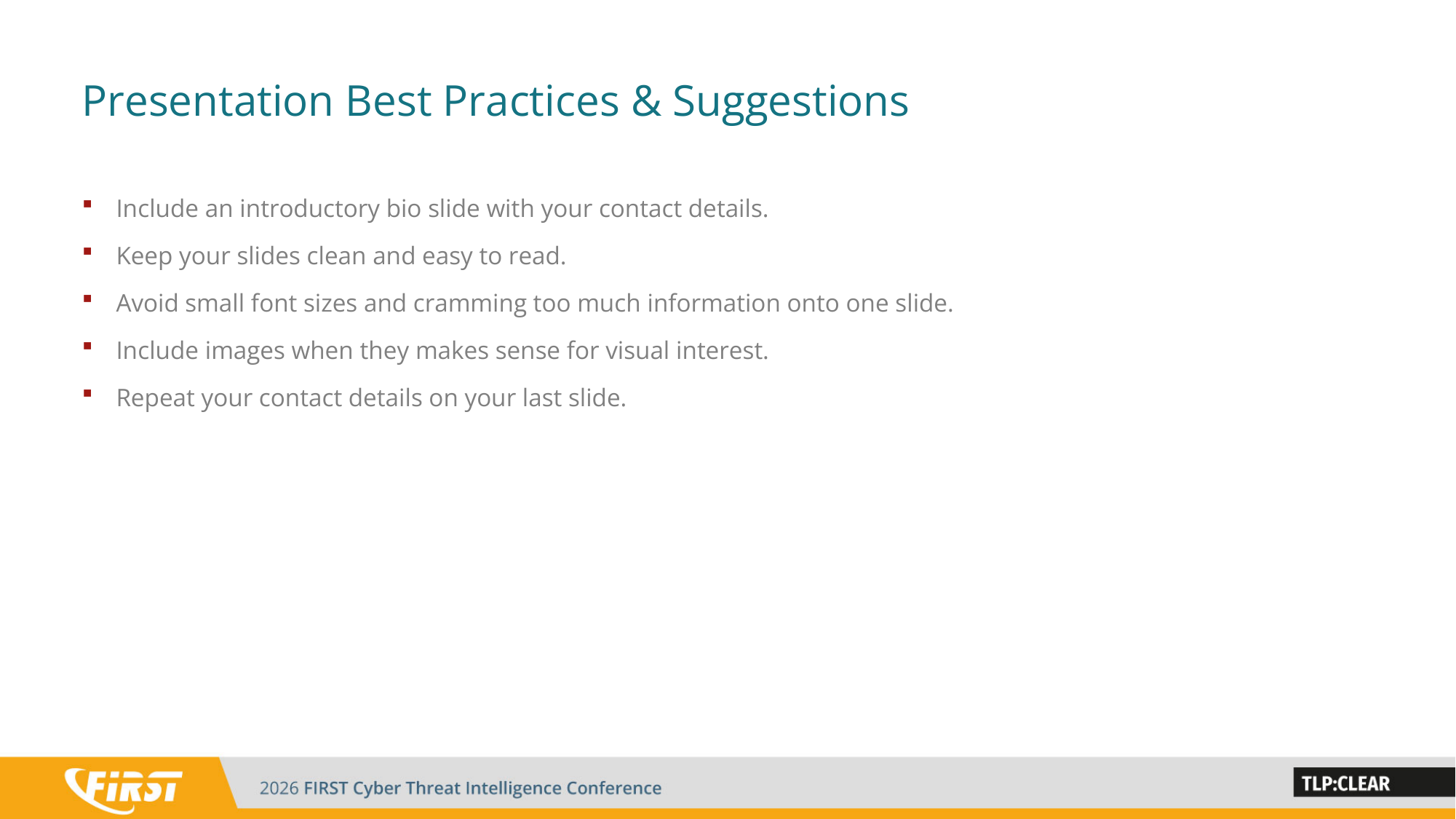

Presentation Best Practices & Suggestions
Include an introductory bio slide with your contact details.
Keep your slides clean and easy to read.
Avoid small font sizes and cramming too much information onto one slide.
Include images when they makes sense for visual interest.
Repeat your contact details on your last slide.
#